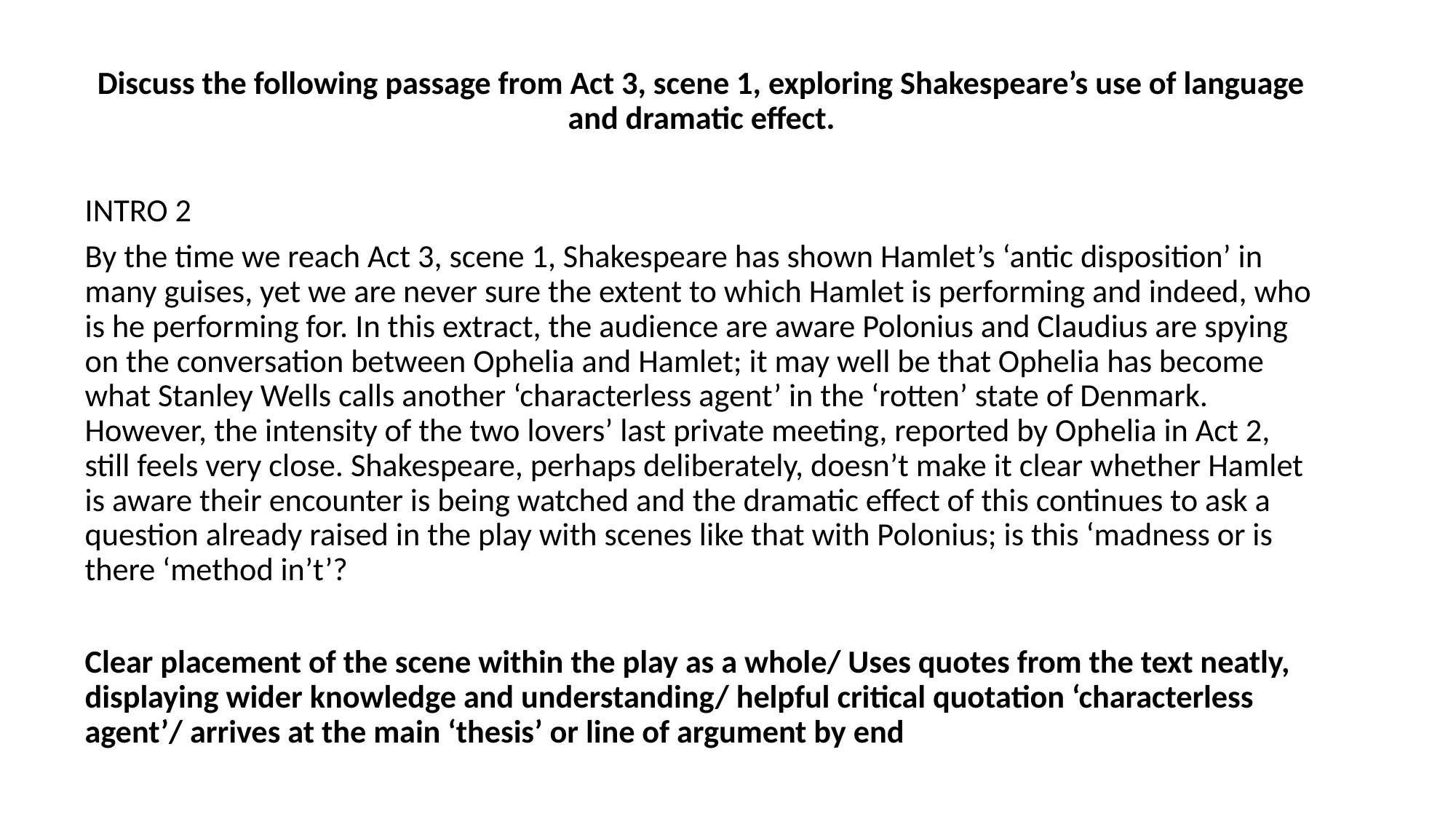

Discuss the following passage from Act 3, scene 1, exploring Shakespeare’s use of language and dramatic effect.

INTRO 2
By the time we reach Act 3, scene 1, Shakespeare has shown Hamlet’s ‘antic disposition’ in many guises, yet we are never sure the extent to which Hamlet is performing and indeed, who is he performing for. In this extract, the audience are aware Polonius and Claudius are spying on the conversation between Ophelia and Hamlet; it may well be that Ophelia has become what Stanley Wells calls another ‘characterless agent’ in the ‘rotten’ state of Denmark. However, the intensity of the two lovers’ last private meeting, reported by Ophelia in Act 2, still feels very close. Shakespeare, perhaps deliberately, doesn’t make it clear whether Hamlet is aware their encounter is being watched and the dramatic effect of this continues to ask a question already raised in the play with scenes like that with Polonius; is this ‘madness or is there ‘method in’t’?

Clear placement of the scene within the play as a whole/ Uses quotes from the text neatly, displaying wider knowledge and understanding/ helpful critical quotation ‘characterless agent’/ arrives at the main ‘thesis’ or line of argument by end